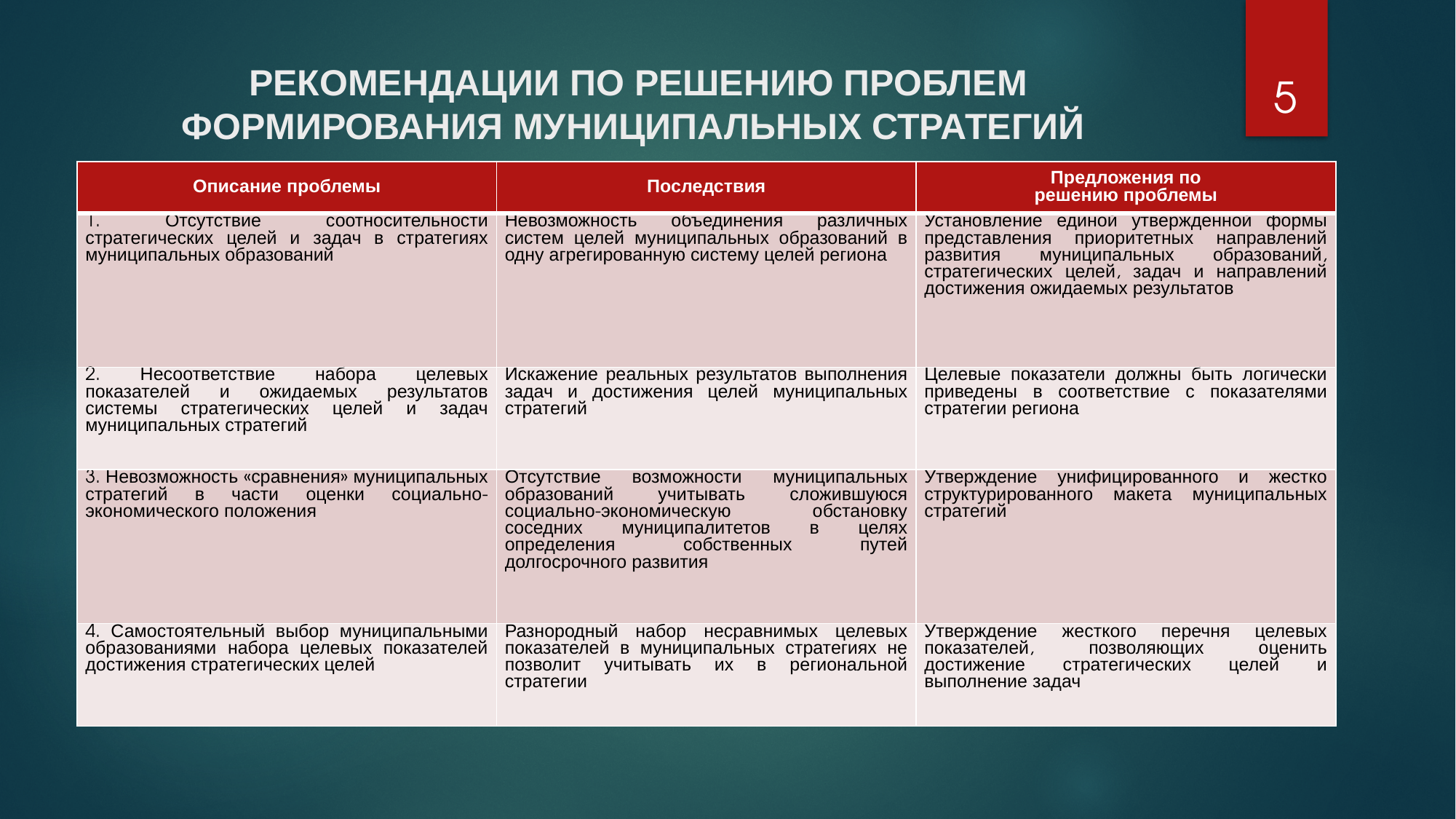

5
РЕКОМЕНДАЦИИ ПО РЕШЕНИЮ ПРОБЛЕМ ФОРМИРОВАНИЯ МУНИЦИПАЛЬНЫХ СТРАТЕГИЙ
| Описание проблемы | Последствия | Предложения по решению проблемы |
| --- | --- | --- |
| 1. Отсутствие соотносительности стратегических целей и задач в стратегиях муниципальных образований | Невозможность объединения различных систем целей муниципальных образований в одну агрегированную систему целей региона | Установление единой утвержденной формы представления приоритетных направлений развития муниципальных образований, стратегических целей, задач и направлений достижения ожидаемых результатов |
| 2. Несоответствие набора целевых показателей и ожидаемых результатов системы стратегических целей и задач муниципальных стратегий | Искажение реальных результатов выполнения задач и достижения целей муниципальных стратегий | Целевые показатели должны быть логически приведены в соответствие с показателями стратегии региона |
| 3. Невозможность «сравнения» муниципальных стратегий в части оценки социально-экономического положения | Отсутствие возможности муниципальных образований учитывать сложившуюся социально-экономическую обстановку соседних муниципалитетов в целях определения собственных путей долгосрочного развития | Утверждение унифицированного и жестко структурированного макета муниципальных стратегий |
| 4. Самостоятельный выбор муниципальными образованиями набора целевых показателей достижения стратегических целей | Разнородный набор несравнимых целевых показателей в муниципальных стратегиях не позволит учитывать их в региональной стратегии | Утверждение жесткого перечня целевых показателей, позволяющих оценить достижение стратегических целей и выполнение задач |